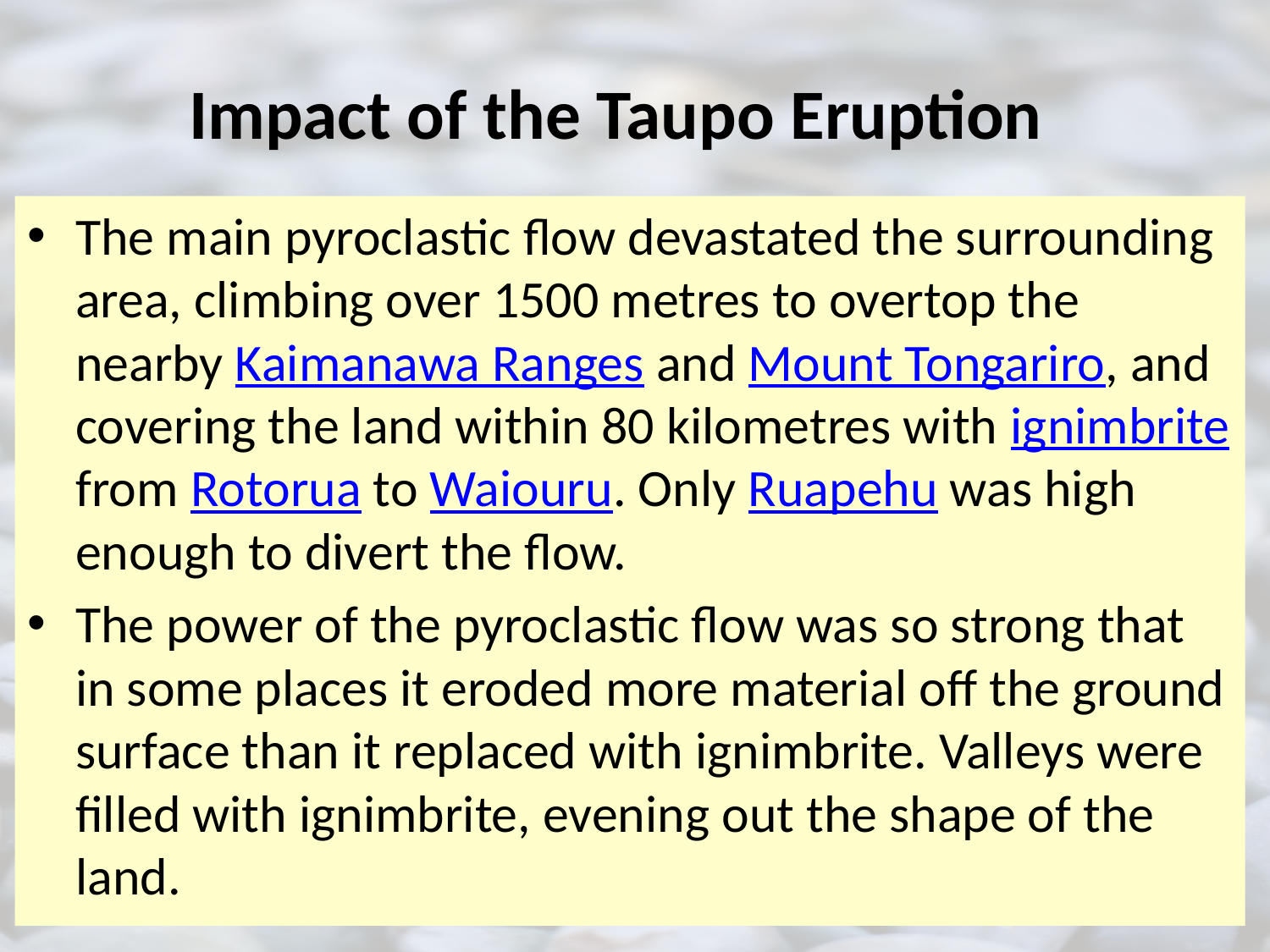

# Impact of the Taupo Eruption
The main pyroclastic flow devastated the surrounding area, climbing over 1500 metres to overtop the nearby Kaimanawa Ranges and Mount Tongariro, and covering the land within 80 kilometres with ignimbrite from Rotorua to Waiouru. Only Ruapehu was high enough to divert the flow.
The power of the pyroclastic flow was so strong that in some places it eroded more material off the ground surface than it replaced with ignimbrite. Valleys were filled with ignimbrite, evening out the shape of the land.